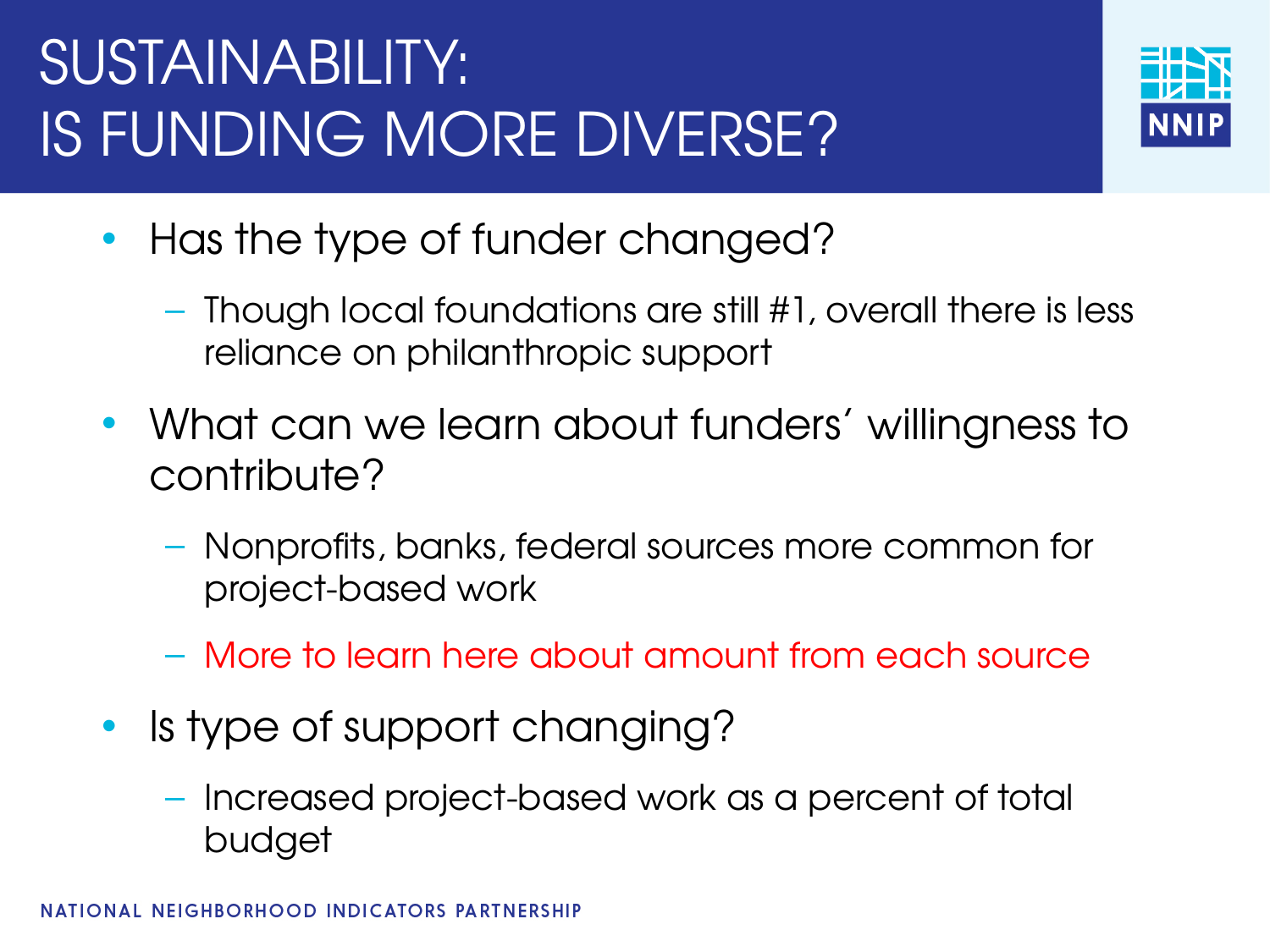

# SUSTAINABILITY: IS FUNDING MORE DIVERSE?
Has the type of funder changed?
Though local foundations are still #1, overall there is less reliance on philanthropic support
What can we learn about funders’ willingness to contribute?
Nonprofits, banks, federal sources more common for project-based work
More to learn here about amount from each source
Is type of support changing?
Increased project-based work as a percent of total budget